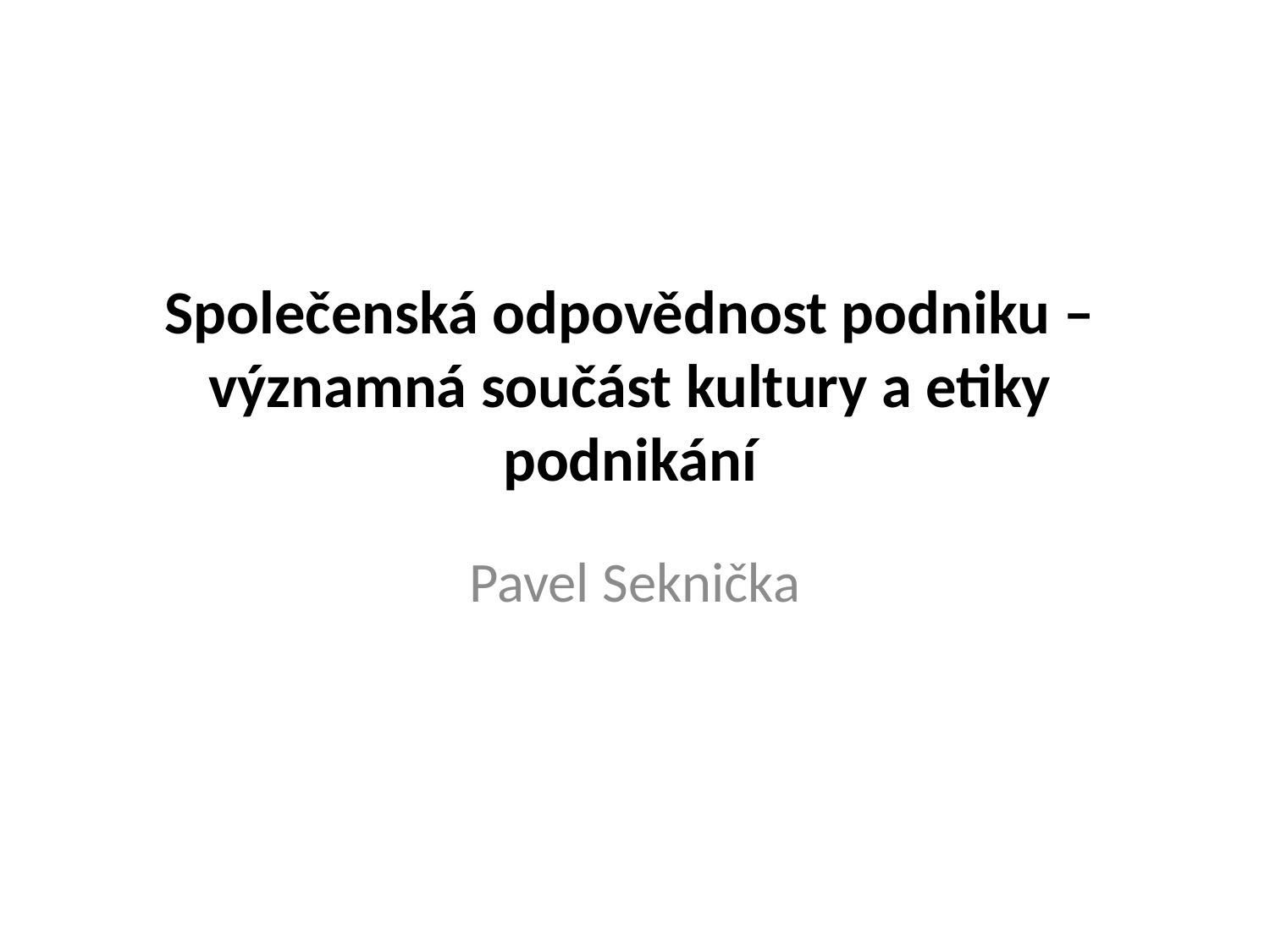

# Společenská odpovědnost podniku – významná součást kultury a etiky podnikání
Pavel Seknička